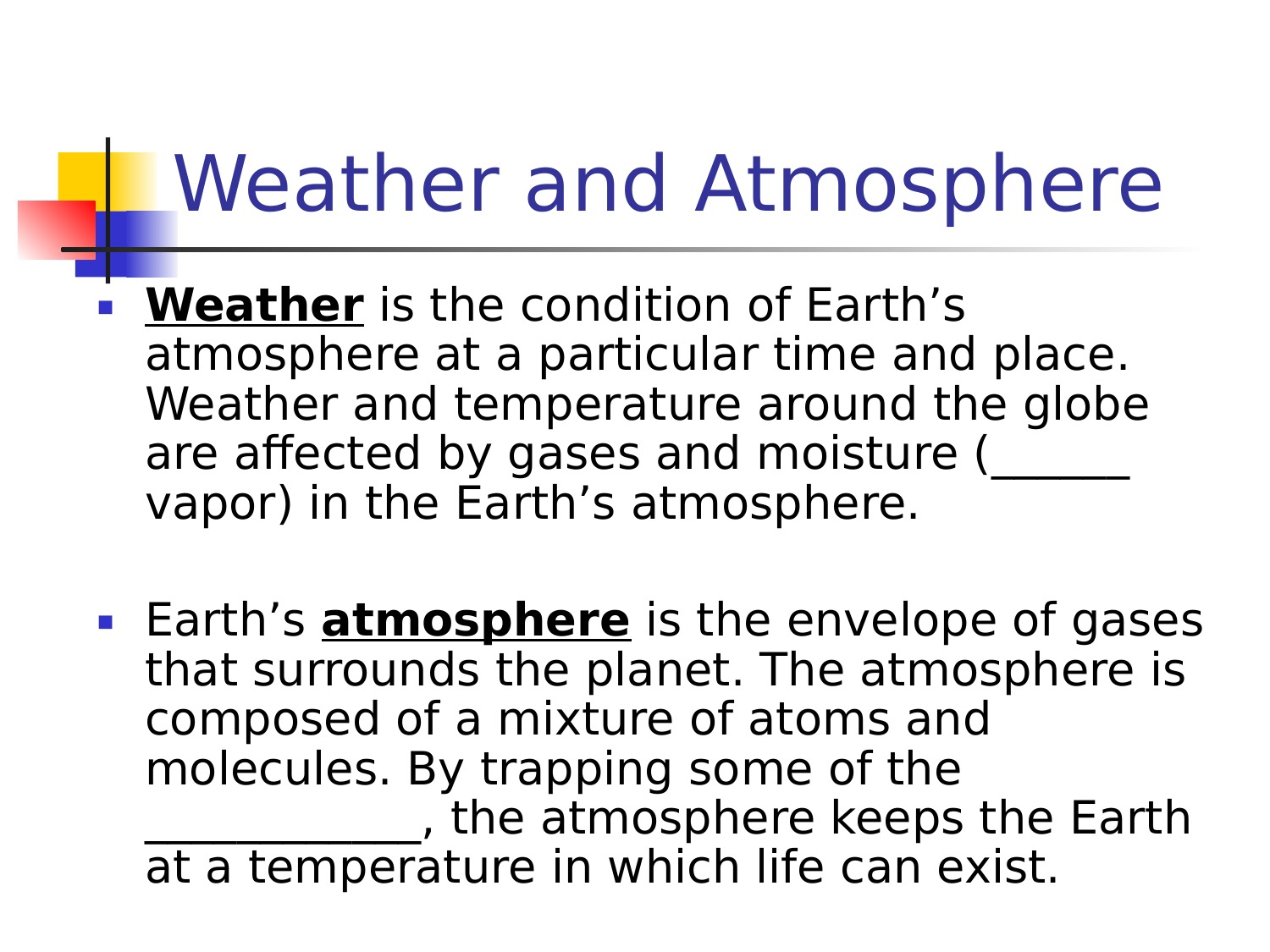

# Weather and Atmosphere
Weather is the condition of Earth’s atmosphere at a particular time and place. Weather and temperature around the globe are affected by gases and moisture (______ vapor) in the Earth’s atmosphere.

Earth’s atmosphere is the envelope of gases that surrounds the planet. The atmosphere is composed of a mixture of atoms and molecules. By trapping some of the ____________, the atmosphere keeps the Earth at a temperature in which life can exist.